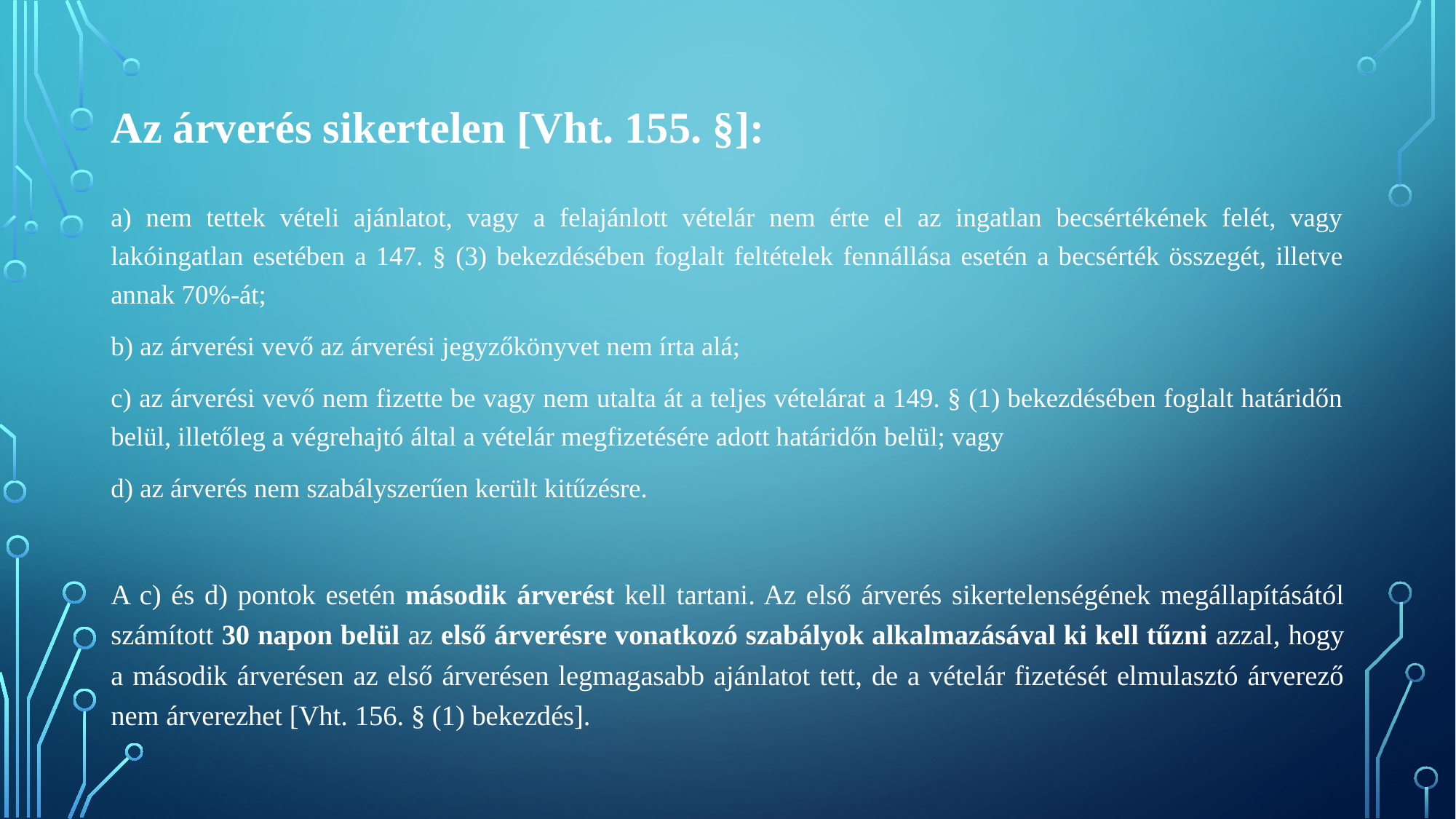

Az árverés sikertelen [Vht. 155. §]:

a) nem tettek vételi ajánlatot, vagy a felajánlott vételár nem érte el az ingatlan becsértékének felét, vagy lakóingatlan esetében a 147. § (3) bekezdésében foglalt feltételek fennállása esetén a becsérték összegét, illetve annak 70%-át;
b) az árverési vevő az árverési jegyzőkönyvet nem írta alá;
c) az árverési vevő nem fizette be vagy nem utalta át a teljes vételárat a 149. § (1) bekezdésében foglalt határidőn belül, illetőleg a végrehajtó által a vételár megfizetésére adott határidőn belül; vagy
d) az árverés nem szabályszerűen került kitűzésre.

A c) és d) pontok esetén második árverést kell tartani. Az első árverés sikertelenségének megállapításától számított 30 napon belül az első árverésre vonatkozó szabályok alkalmazásával ki kell tűzni azzal, hogy a második árverésen az első árverésen legmagasabb ajánlatot tett, de a vételár fizetését elmulasztó árverező nem árverezhet [Vht. 156. § (1) bekezdés].